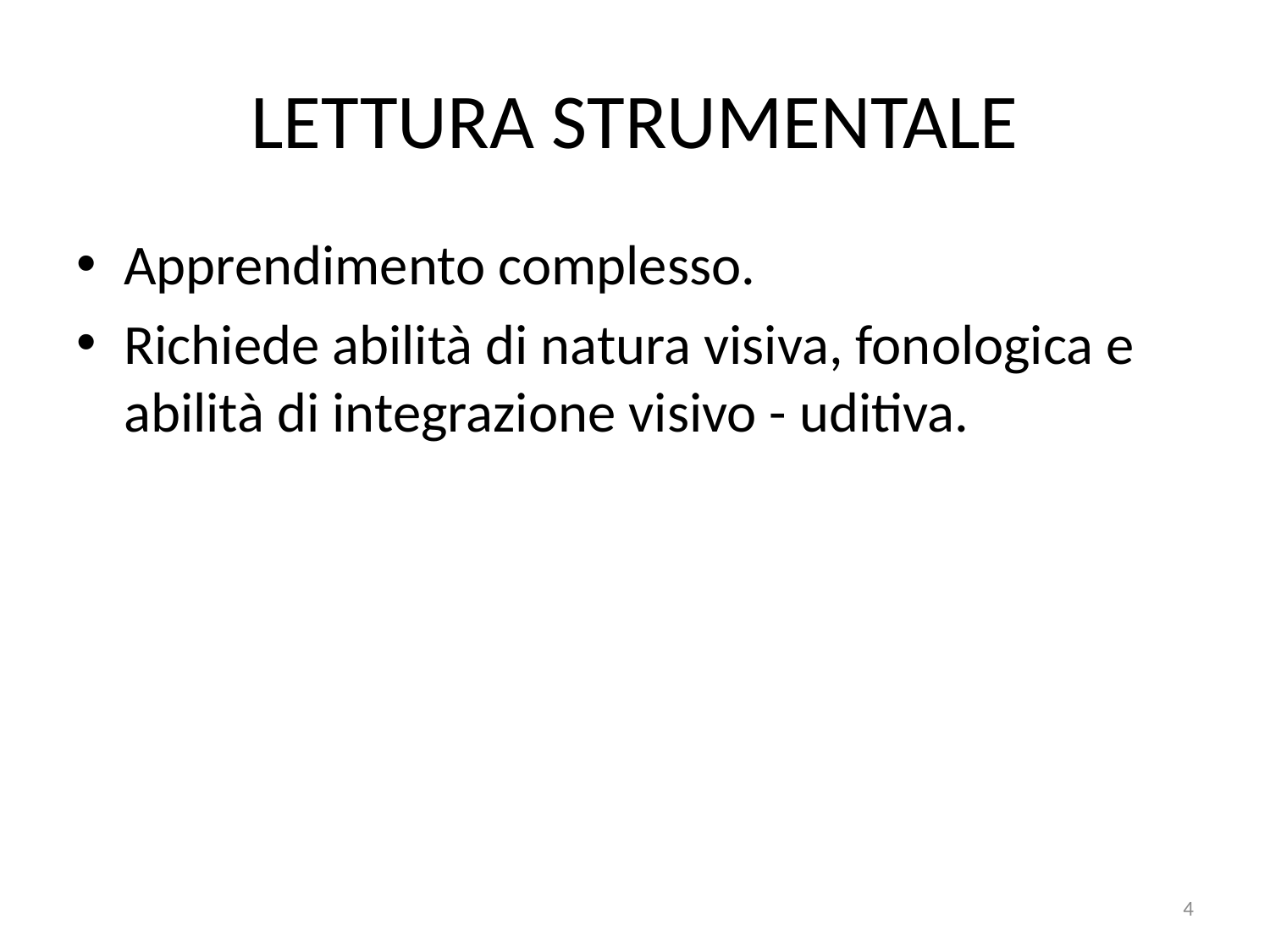

# LETTURA STRUMENTALE
Apprendimento complesso.
Richiede abilità di natura visiva, fonologica e abilità di integrazione visivo - uditiva.

4